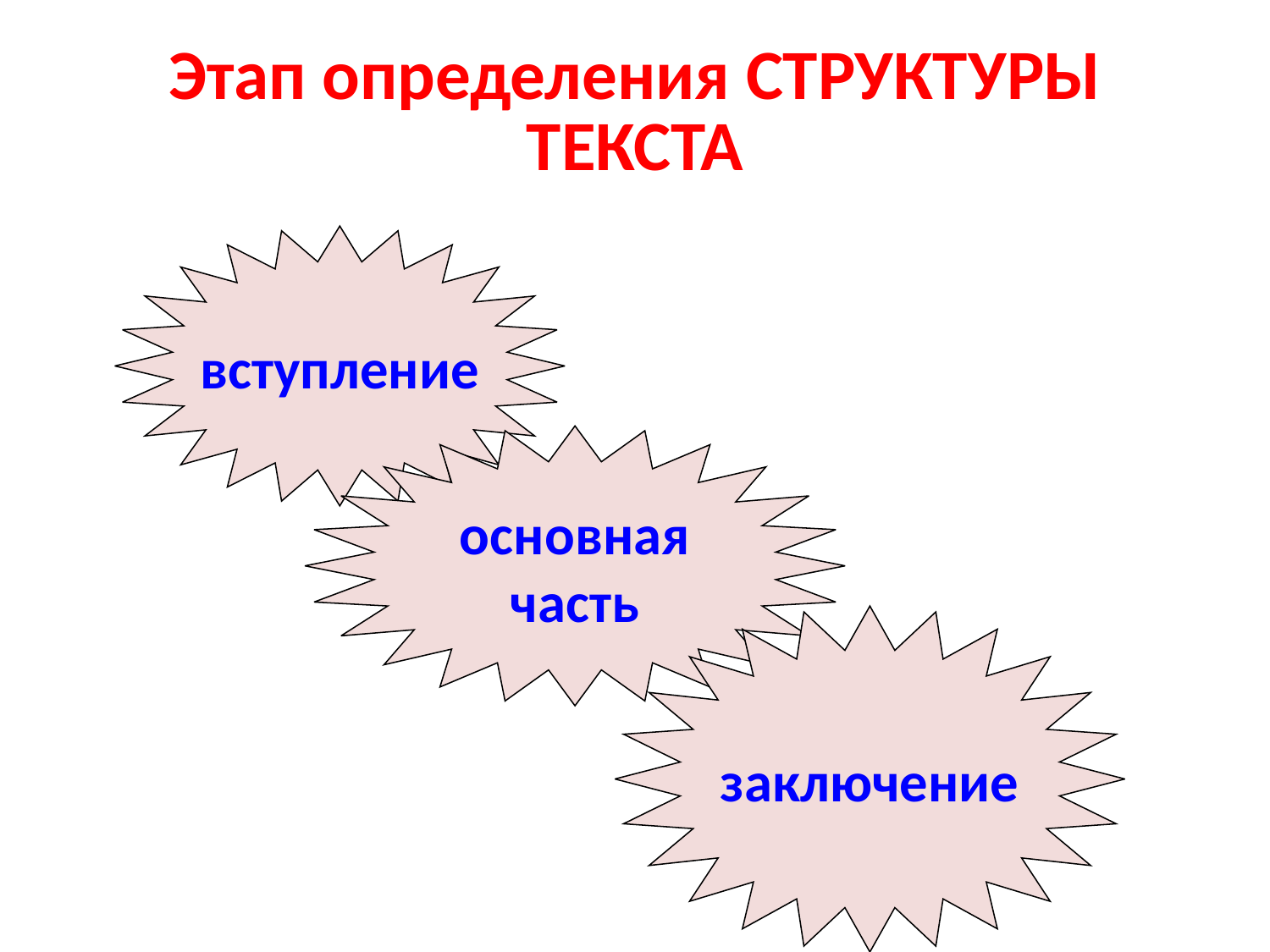

# Этап определения СТРУКТУРЫ ТЕКСТА

вступление
основная
часть
заключение